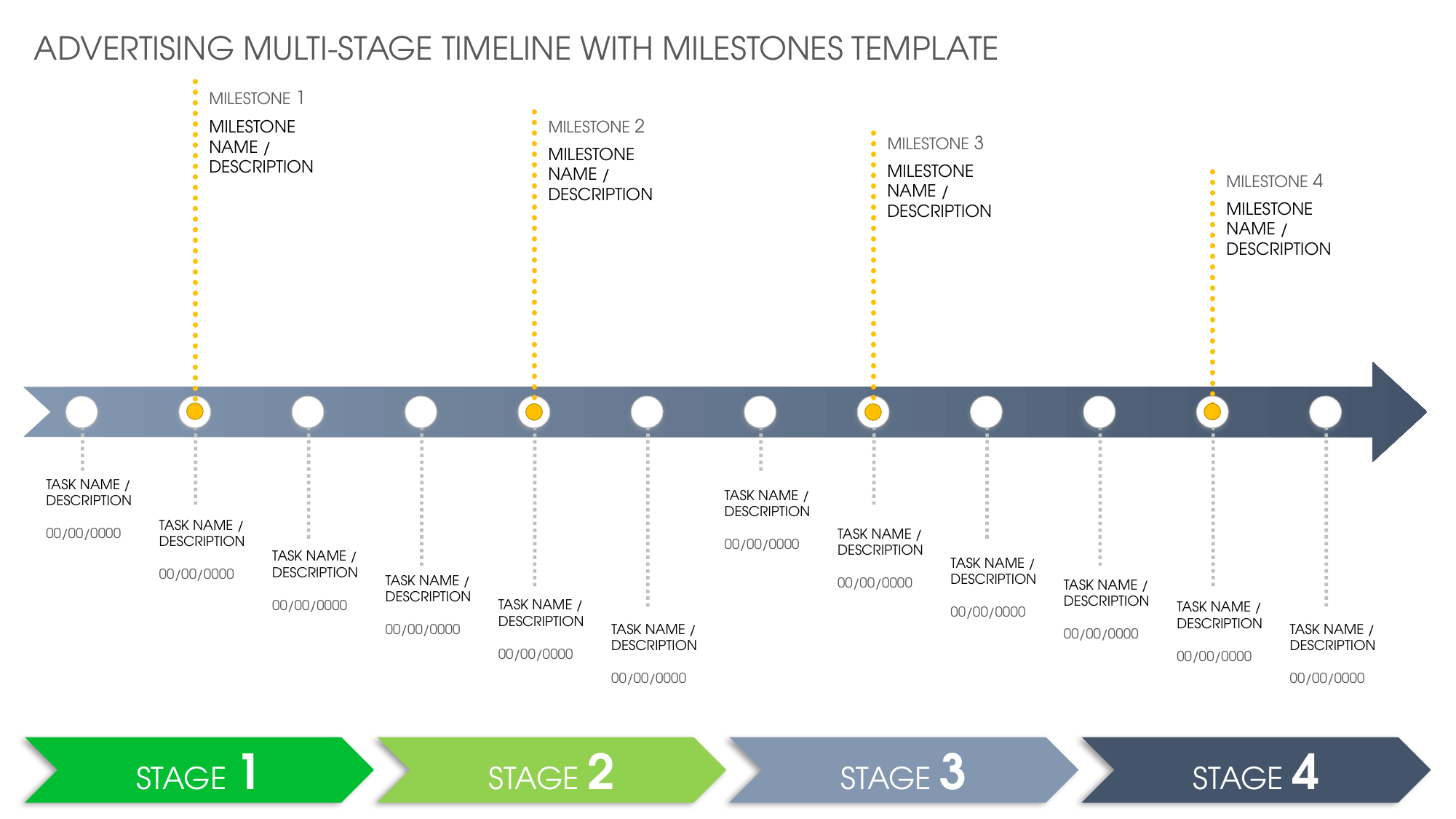

ADVERTISING MULTI-STAGE TIMELINE WITH MILESTONES TEMPLATE
MILESTONE 1

MILESTONE NAME / DESCRIPTION
MILESTONE 2

MILESTONE NAME / DESCRIPTION
MILESTONE 3

MILESTONE NAME / DESCRIPTION
MILESTONE 4

MILESTONE NAME / DESCRIPTION

TASK NAME / DESCRIPTION

00/00/0000
TASK NAME / DESCRIPTION

00/00/0000

TASK NAME / DESCRIPTION

00/00/0000

TASK NAME / DESCRIPTION

00/00/0000

TASK NAME / DESCRIPTION

00/00/0000

TASK NAME / DESCRIPTION

00/00/0000

TASK NAME / DESCRIPTION

00/00/0000

TASK NAME / DESCRIPTION

00/00/0000

TASK NAME / DESCRIPTION

00/00/0000

TASK NAME / DESCRIPTION

00/00/0000

TASK NAME / DESCRIPTION

00/00/0000

TASK NAME / DESCRIPTION

00/00/0000

STAGE 1
STAGE 2
STAGE 3
STAGE 4